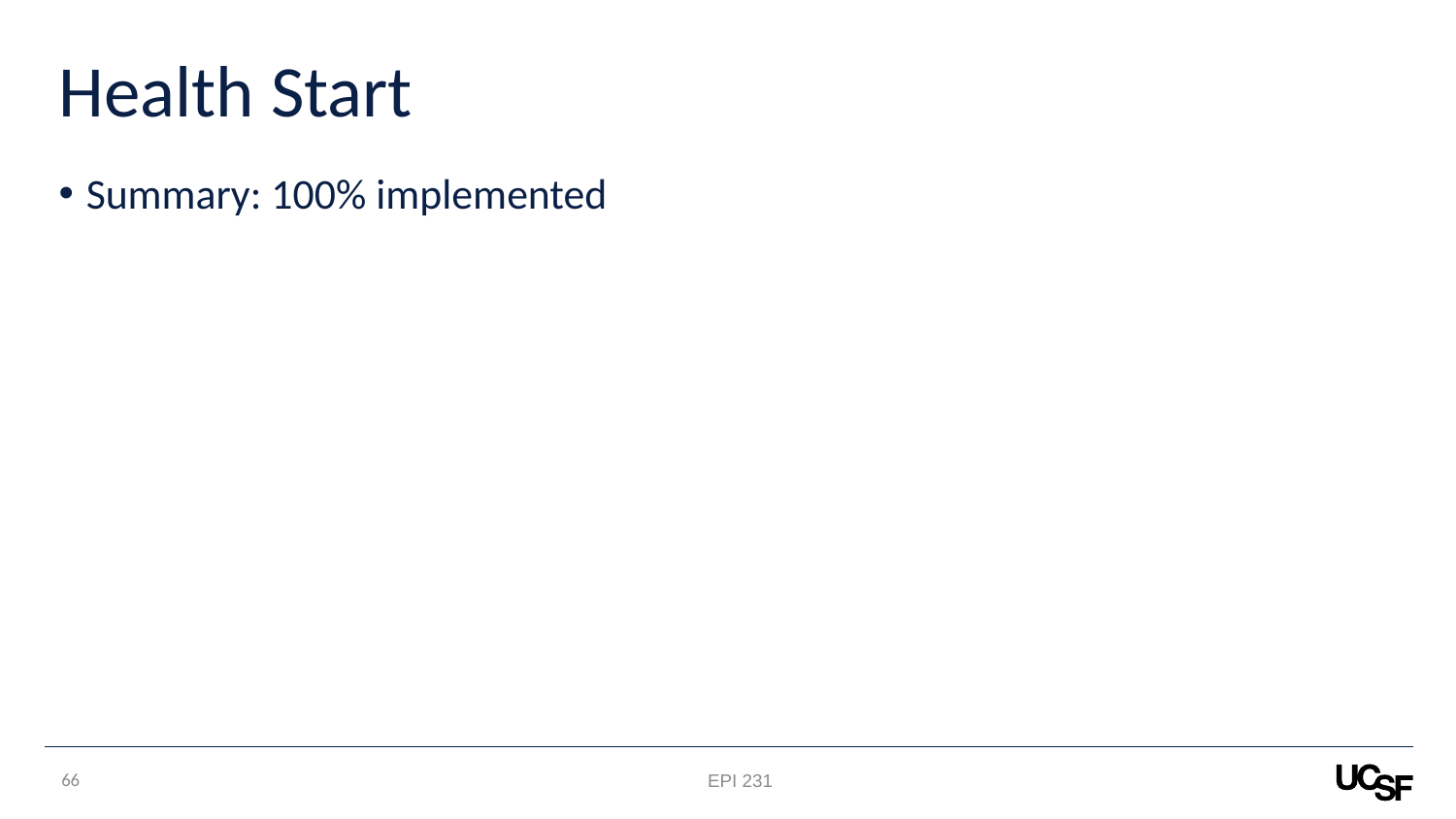

# Health Start
Summary: 100% implemented
66
EPI 231